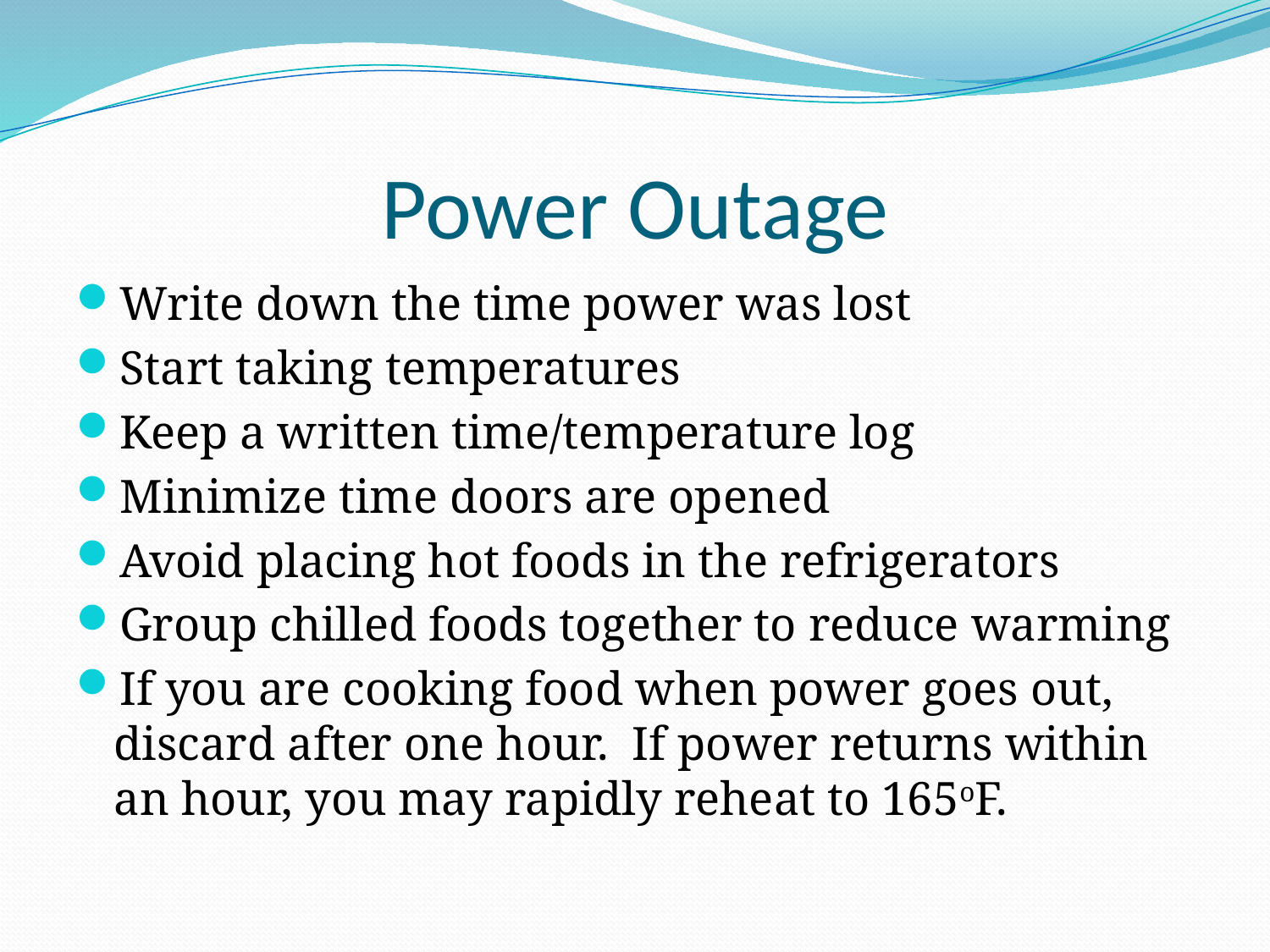

# Power Outage
Write down the time power was lost
Start taking temperatures
Keep a written time/temperature log
Minimize time doors are opened
Avoid placing hot foods in the refrigerators
Group chilled foods together to reduce warming
If you are cooking food when power goes out, discard after one hour.  If power returns within an hour, you may rapidly reheat to 165oF.